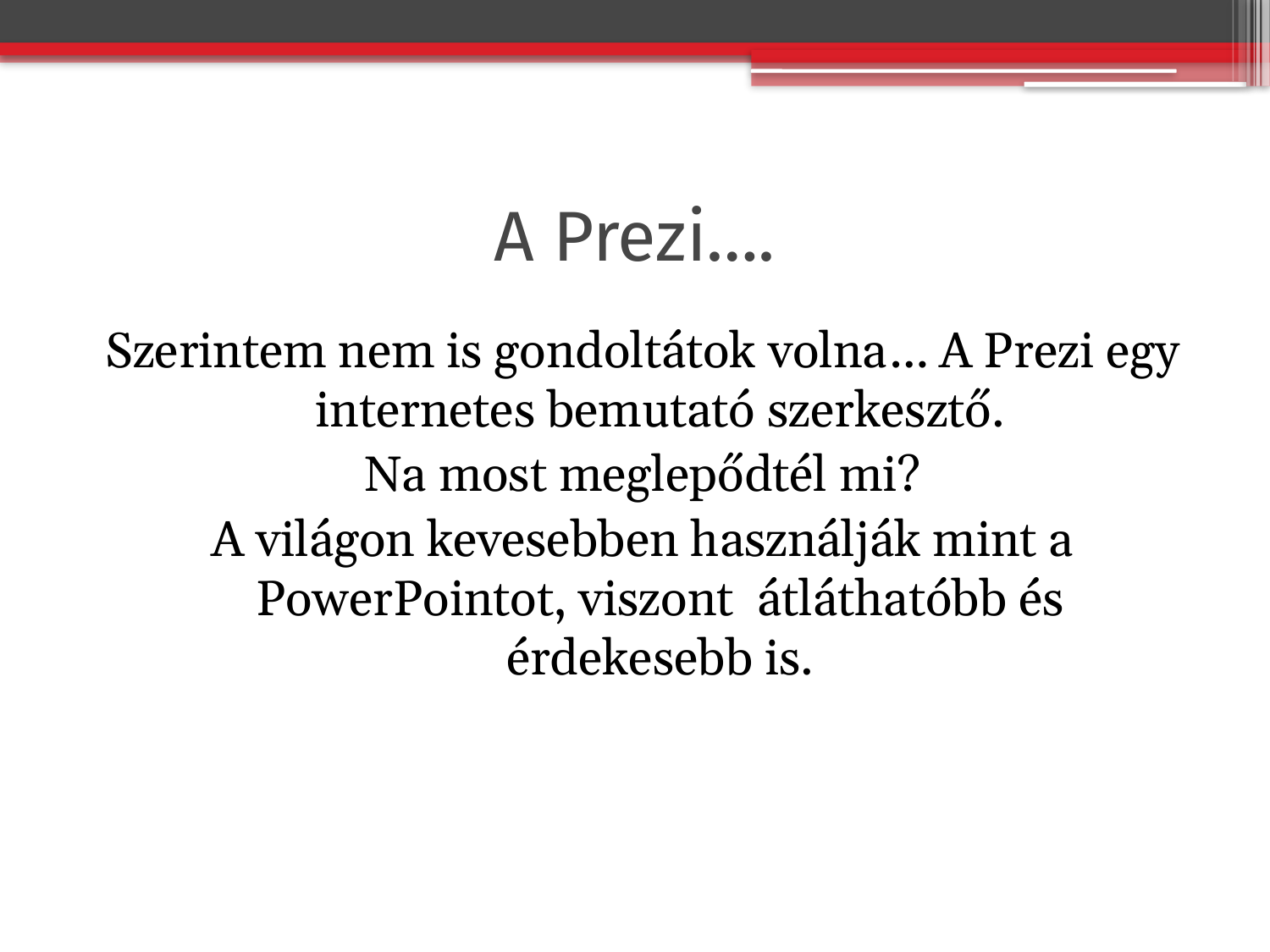

# A Prezi….
Szerintem nem is gondoltátok volna… A Prezi egy internetes bemutató szerkesztő.
Na most meglepődtél mi?
A világon kevesebben használják mint a PowerPointot, viszont  átláthatóbb és érdekesebb is.